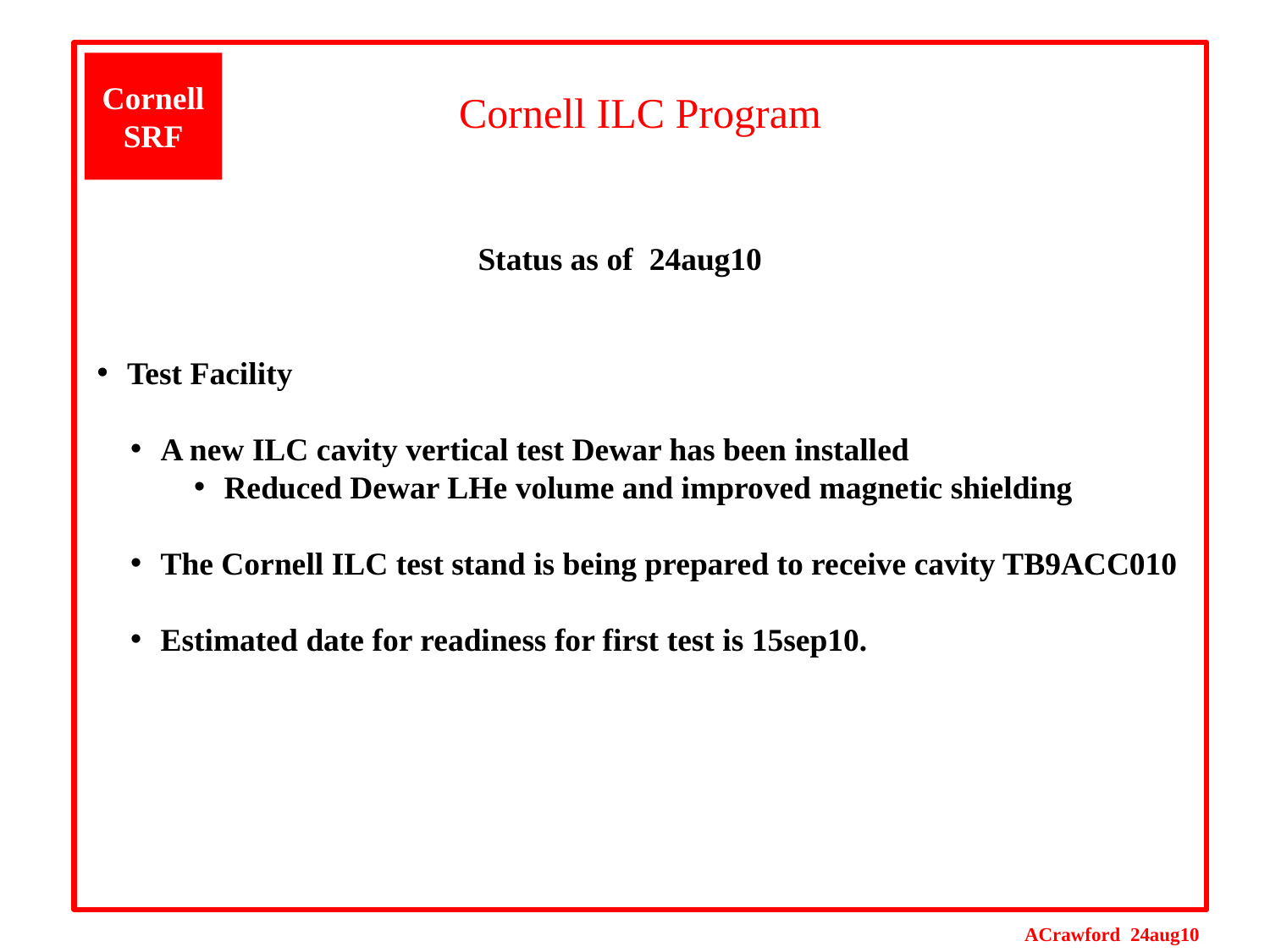

# Cornell ILC Program
Cornell SRF
			Status as of  24aug10

Test Facility

A new ILC cavity vertical test Dewar has been installed
Reduced Dewar LHe volume and improved magnetic shielding

The Cornell ILC test stand is being prepared to receive cavity TB9ACC010

Estimated date for readiness for first test is 15sep10.

ACrawford  24aug10